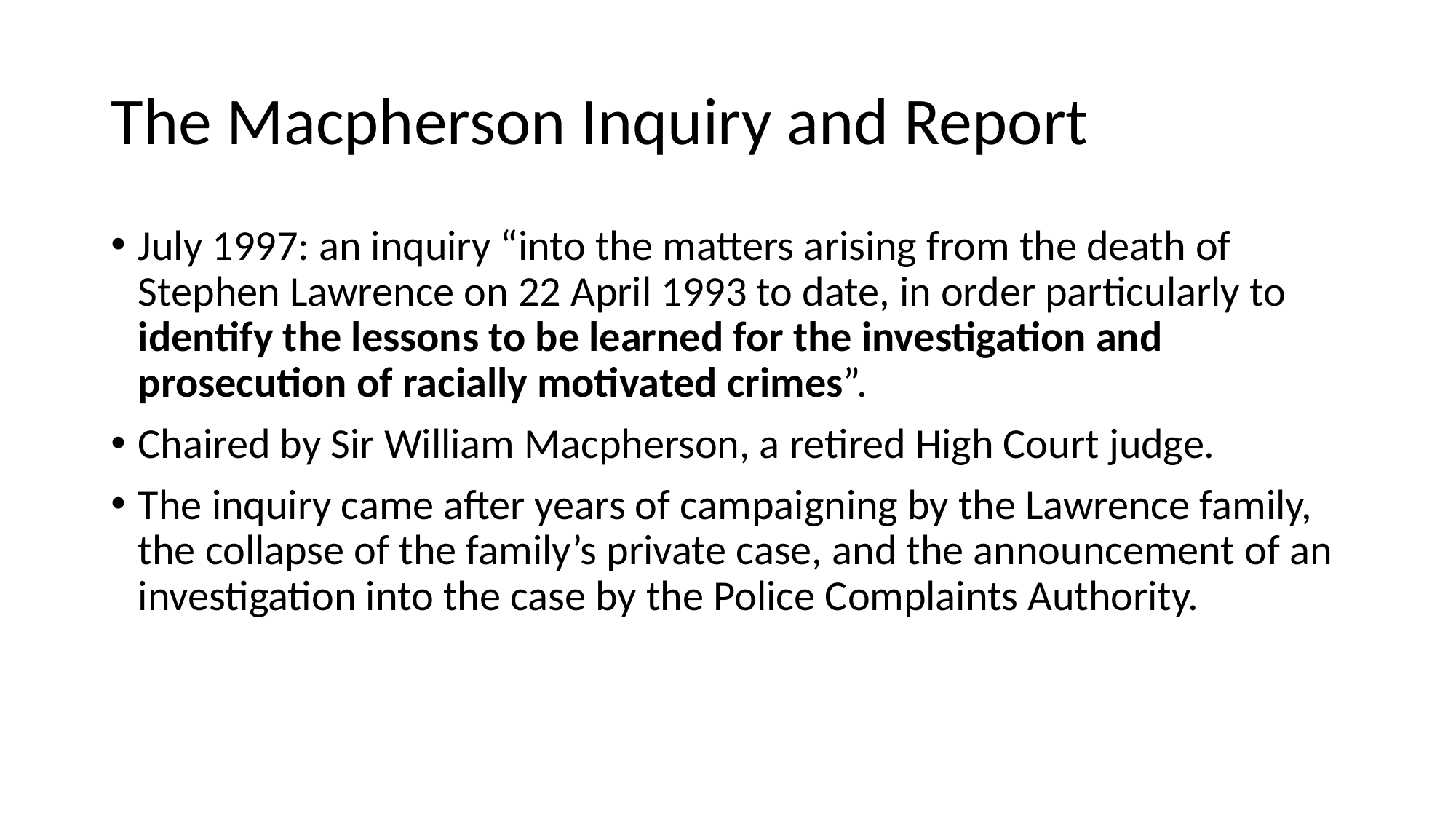

# The Macpherson Inquiry and Report
July 1997: an inquiry “into the matters arising from the death of Stephen Lawrence on 22 April 1993 to date, in order particularly to identify the lessons to be learned for the investigation and prosecution of racially motivated crimes”.
Chaired by Sir William Macpherson, a retired High Court judge.
The inquiry came after years of campaigning by the Lawrence family, the collapse of the family’s private case, and the announcement of an investigation into the case by the Police Complaints Authority.